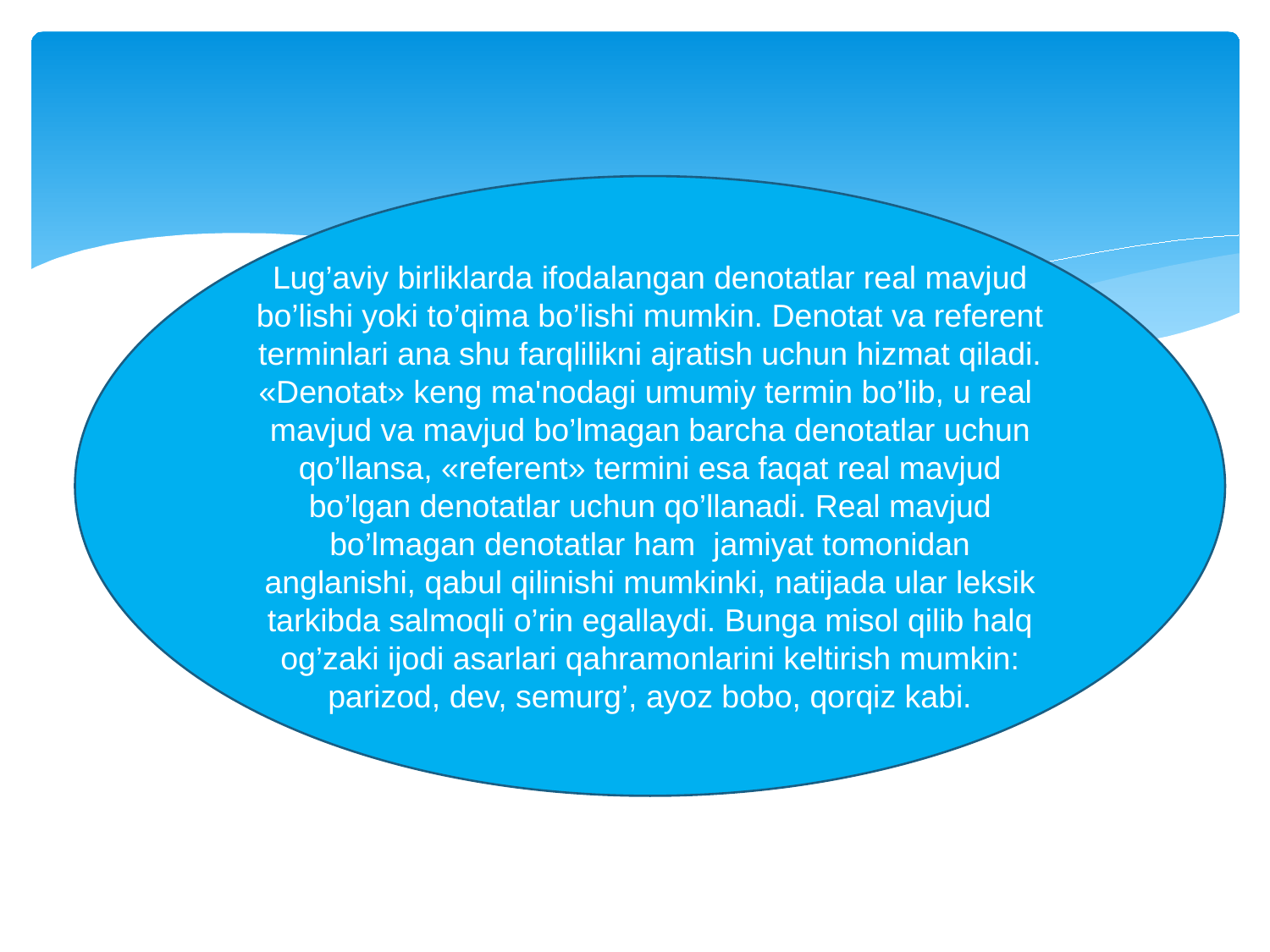

Lug’aviy birliklarda ifodalangan denotatlar real mavjud bo’lishi yoki to’qima bo’lishi mumkin. Denotat va referent terminlari ana shu farqlilikni ajratish uchun hizmat qiladi. «Denotat» keng ma'nodagi umumiy termin bo’lib, u real  mavjud va mavjud bo’lmagan barcha denotatlar uchun qo’llansa, «referent» termini esa faqat real mavjud bo’lgan denotatlar uchun qo’llanadi. Real mavjud bo’lmagan denotatlar ham  jamiyat tomonidan anglanishi, qabul qilinishi mumkinki, natijada ular leksik tarkibda salmoqli o’rin egallaydi. Bunga misol qilib halq og’zaki ijodi asarlari qahramonlarini keltirish mumkin: parizod, dev, semurg’, ayoz bobo, qorqiz kabi.